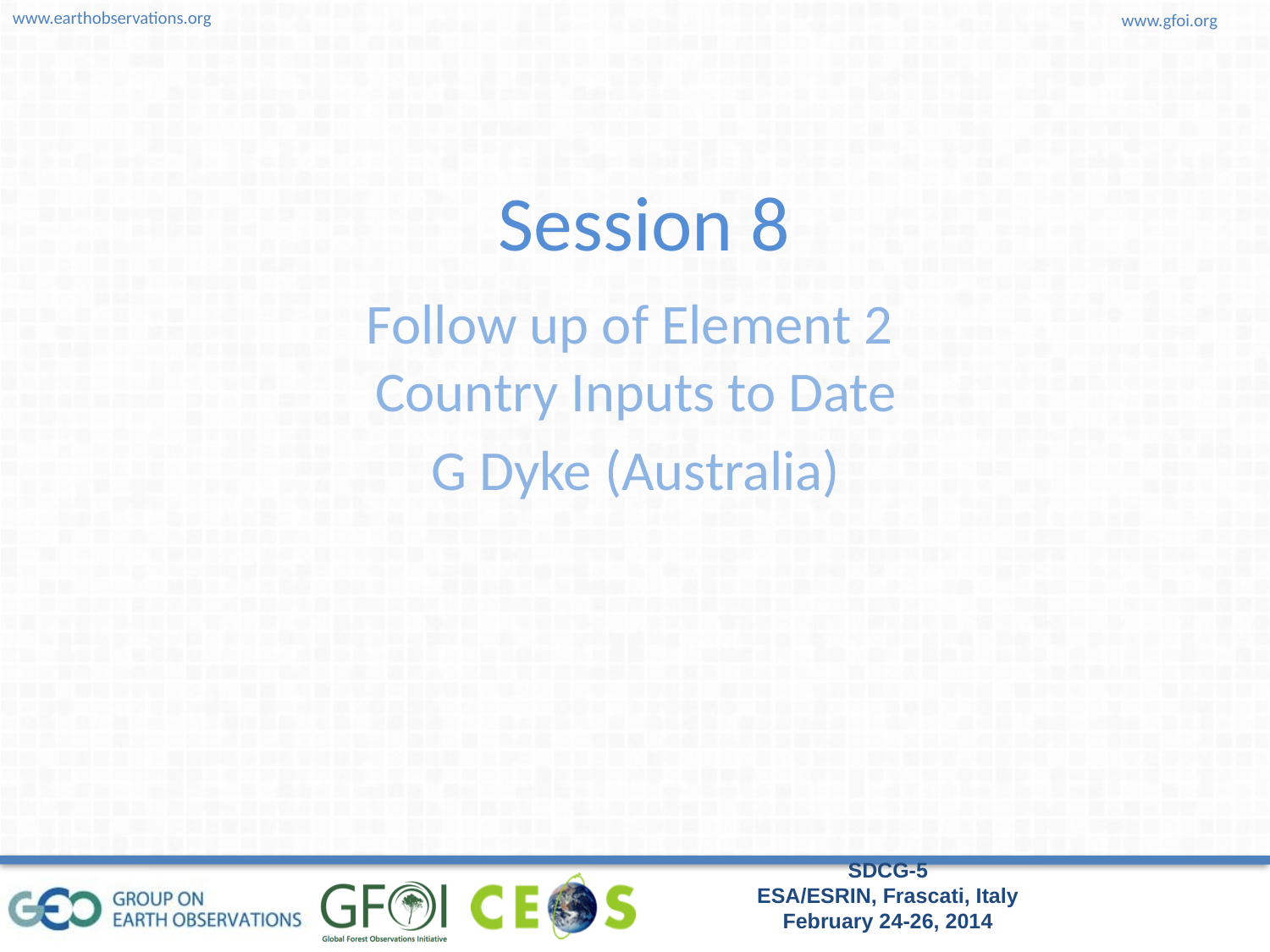

# Session 8
Follow up of Element 2
Country Inputs to Date
G Dyke (Australia)